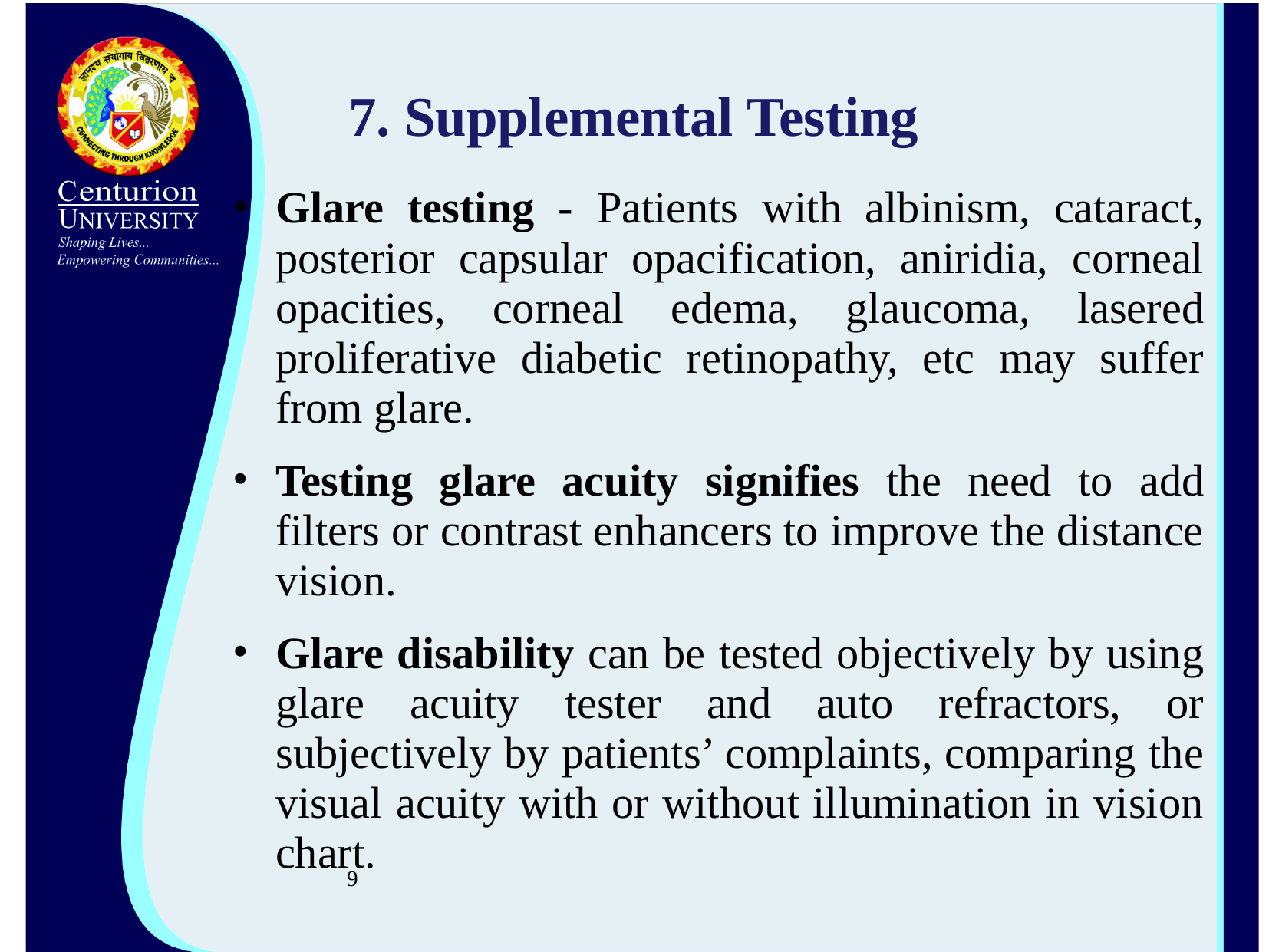

# 7. Supplemental Testing
Glare testing - Patients with albinism, cataract, posterior capsular opacification, aniridia, corneal opacities, corneal edema, glaucoma, lasered proliferative diabetic retinopathy, etc may suffer from glare.
Testing glare acuity signifies the need to add filters or contrast enhancers to improve the distance vision.
Glare disability can be tested objectively by using glare acuity tester and auto refractors, or subjectively by patients’ complaints, comparing the visual acuity with or without illumination in vision chart.
9